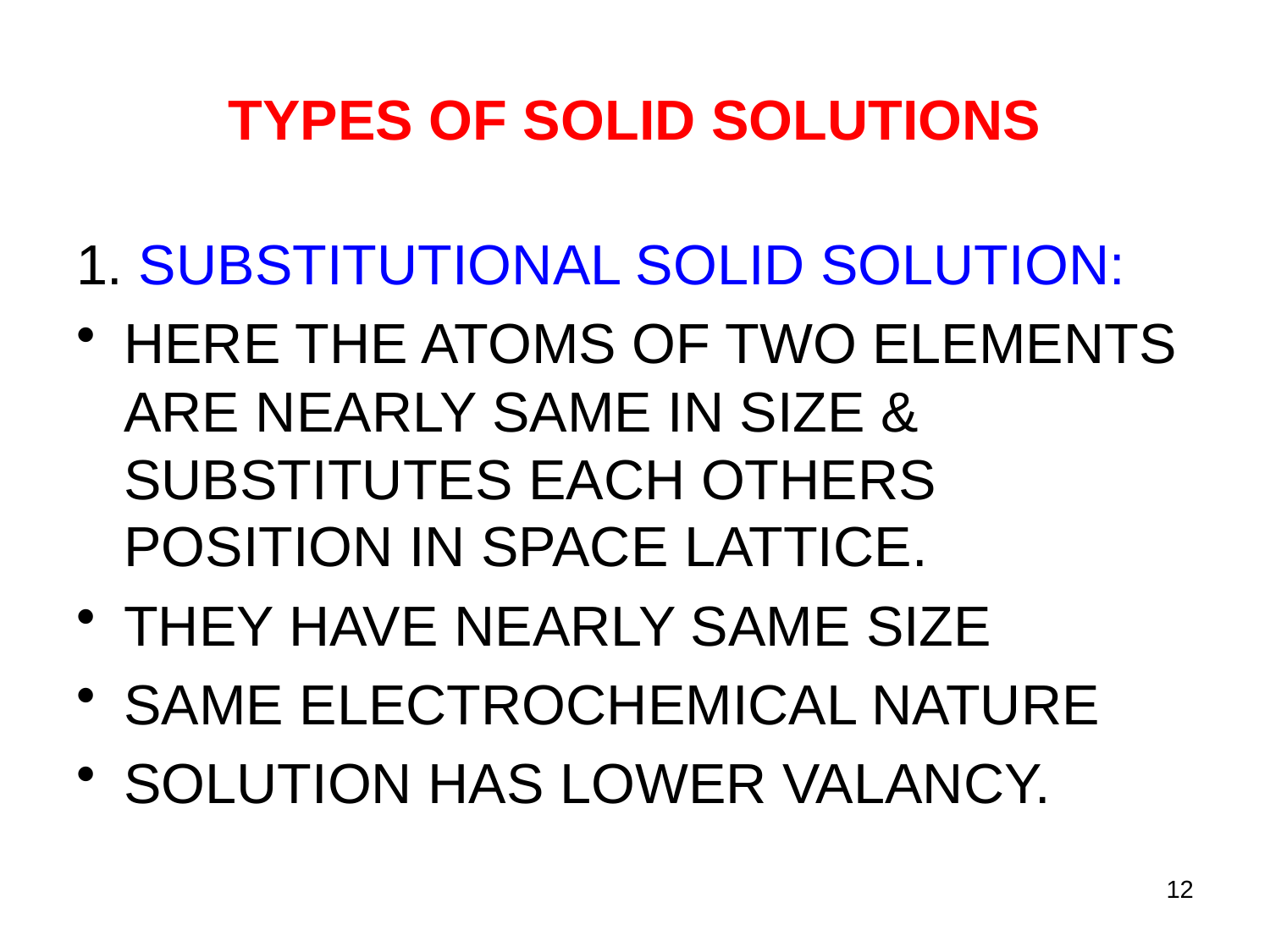

# TYPES OF SOLID SOLUTIONS
1. SUBSTITUTIONAL SOLID SOLUTION:
HERE THE ATOMS OF TWO ELEMENTS ARE NEARLY SAME IN SIZE & SUBSTITUTES EACH OTHERS POSITION IN SPACE LATTICE.
THEY HAVE NEARLY SAME SIZE
SAME ELECTROCHEMICAL NATURE
SOLUTION HAS LOWER VALANCY.
12